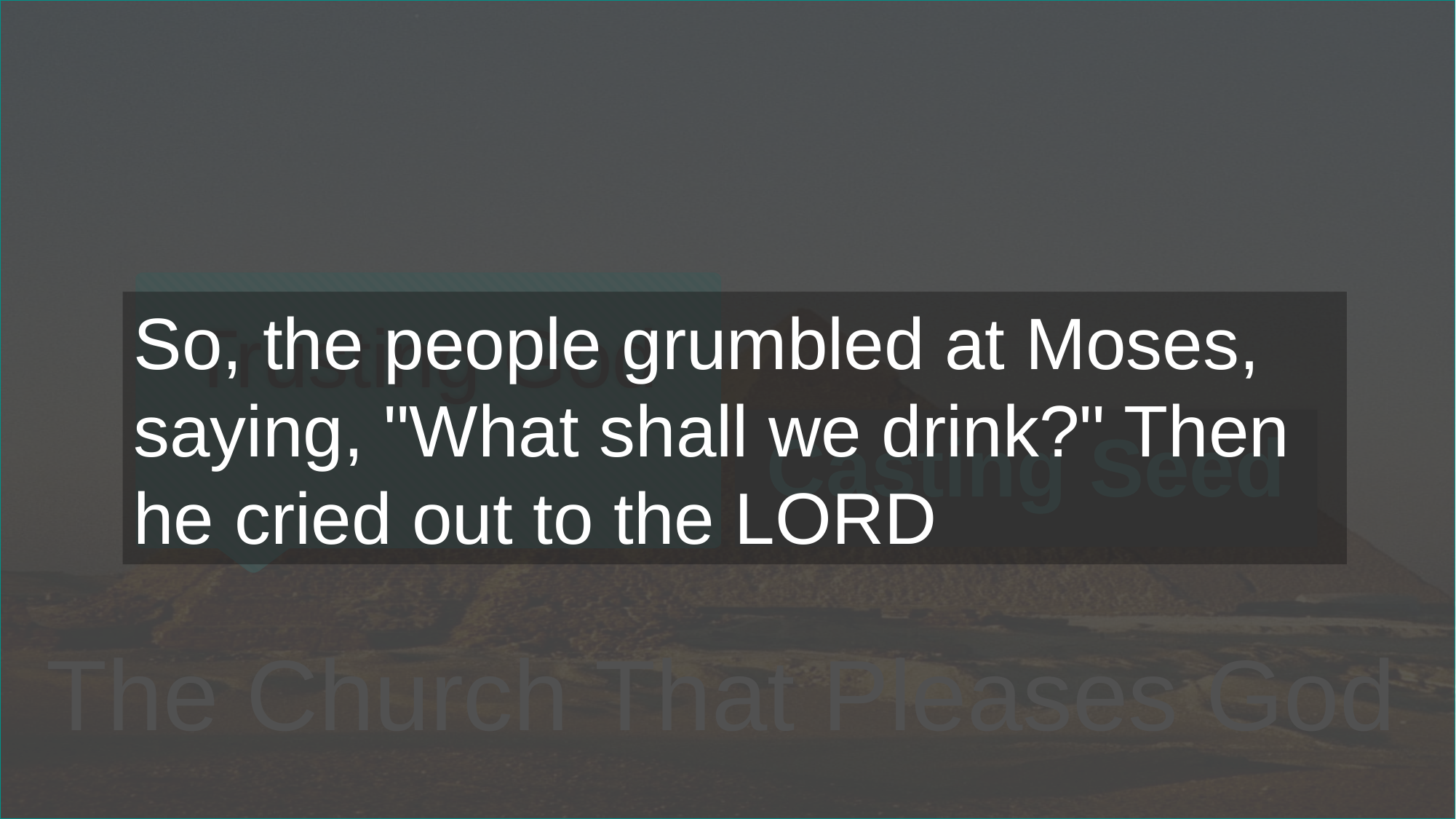

# Trusting God
So, the people grumbled at Moses, saying, "What shall we drink?" Then he cried out to the LORD
Casting Seed
The Church That Pleases God